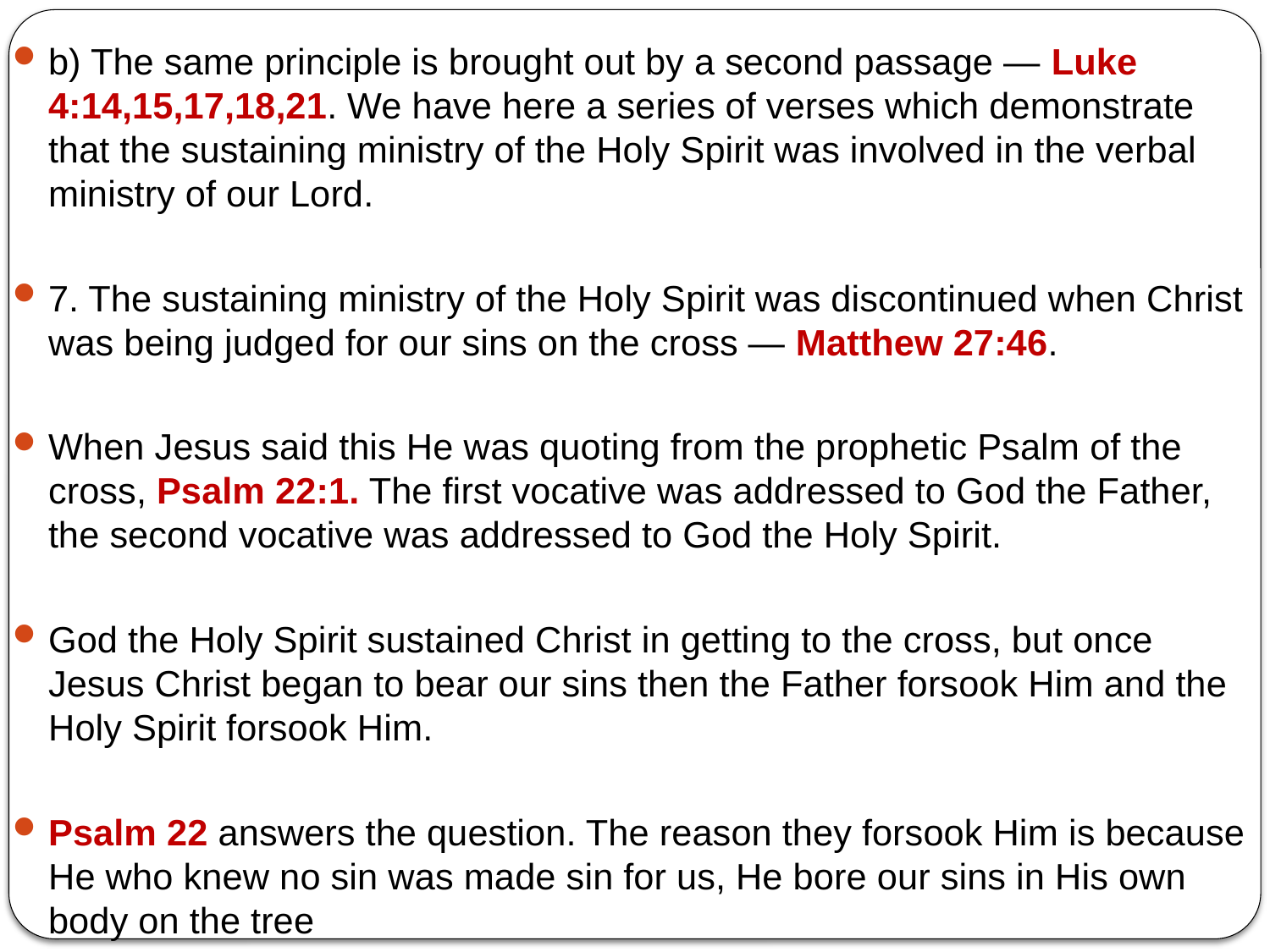

b) The same principle is brought out by a second passage — Luke 4:14,15,17,18,21. We have here a series of verses which demonstrate that the sustaining ministry of the Holy Spirit was involved in the verbal ministry of our Lord.

7. The sustaining ministry of the Holy Spirit was discontinued when Christ was being judged for our sins on the cross — Matthew 27:46.

When Jesus said this He was quoting from the prophetic Psalm of the cross, Psalm 22:1. The first vocative was addressed to God the Father, the second vocative was addressed to God the Holy Spirit.

God the Holy Spirit sustained Christ in getting to the cross, but once Jesus Christ began to bear our sins then the Father forsook Him and the Holy Spirit forsook Him.

Psalm 22 answers the question. The reason they forsook Him is because He who knew no sin was made sin for us, He bore our sins in His own body on the tree